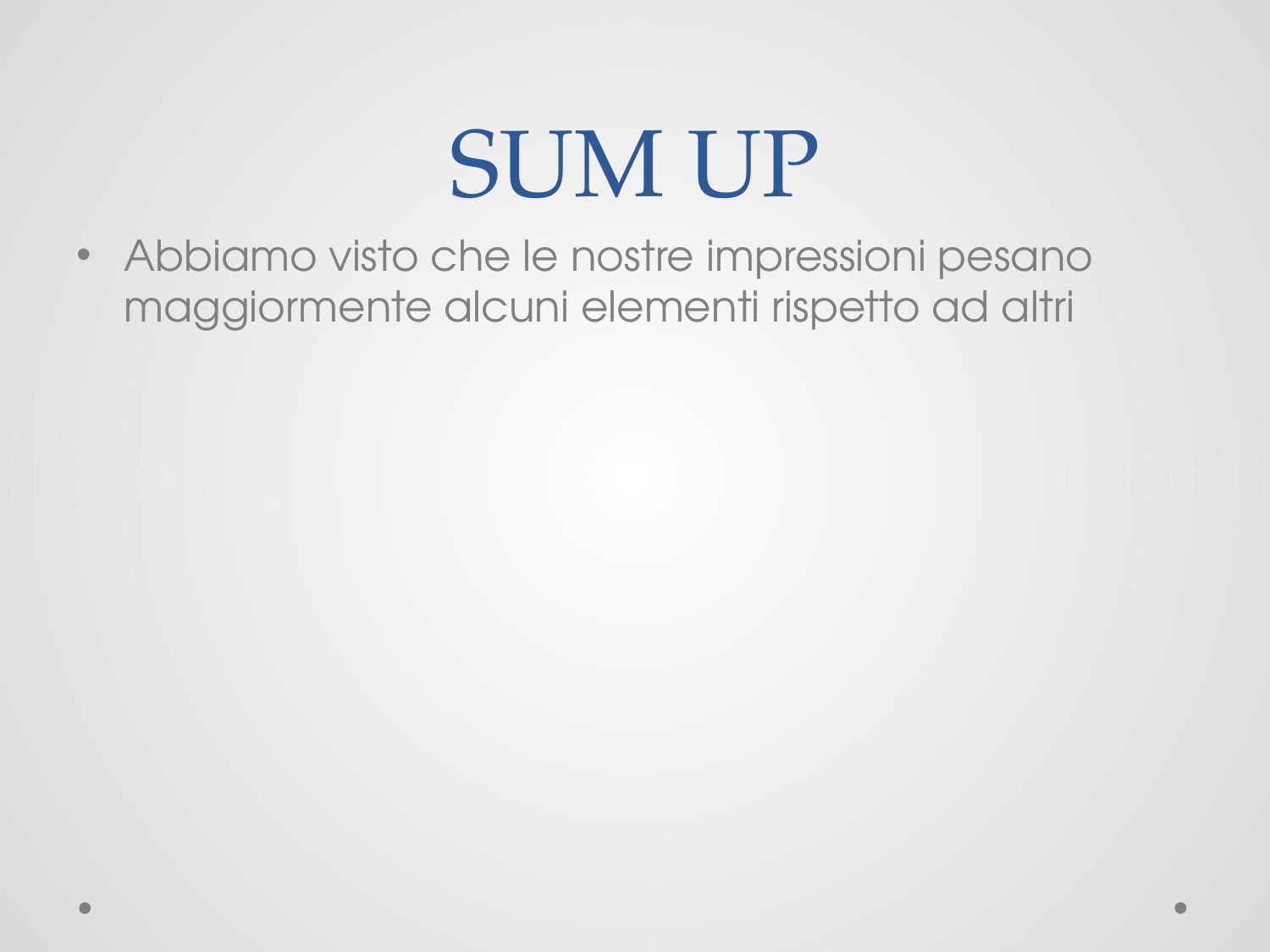

# SUM UP
Abbiamo visto che le nostre impressioni pesano maggiormente alcuni elementi rispetto ad altri